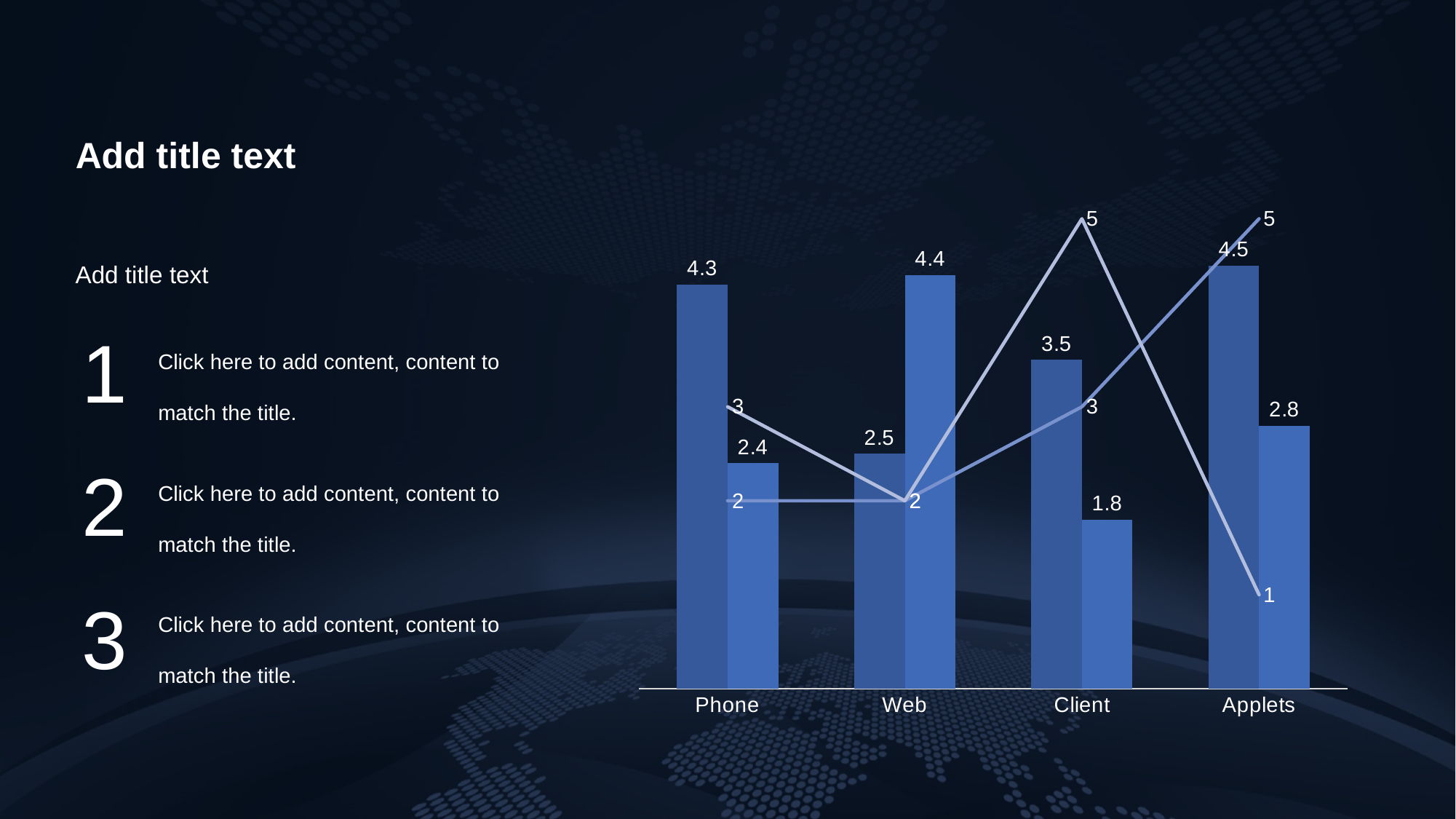

### Chart

| Category | Q1 | Q2 | Q3 | Q4 |
|---|---|---|---|---|
| Phone | 4.3 | 2.4 | 2.0 | 3.0 |
| Web | 2.5 | 4.4 | 2.0 | 2.0 |
| Client | 3.5 | 1.8 | 3.0 | 5.0 |
| Applets | 4.5 | 2.8 | 5.0 | 1.0 |
Add title text
Add title text
1
Click here to add content, content to match the title.
2
Click here to add content, content to match the title.
Click here to add content, content to match the title.
3